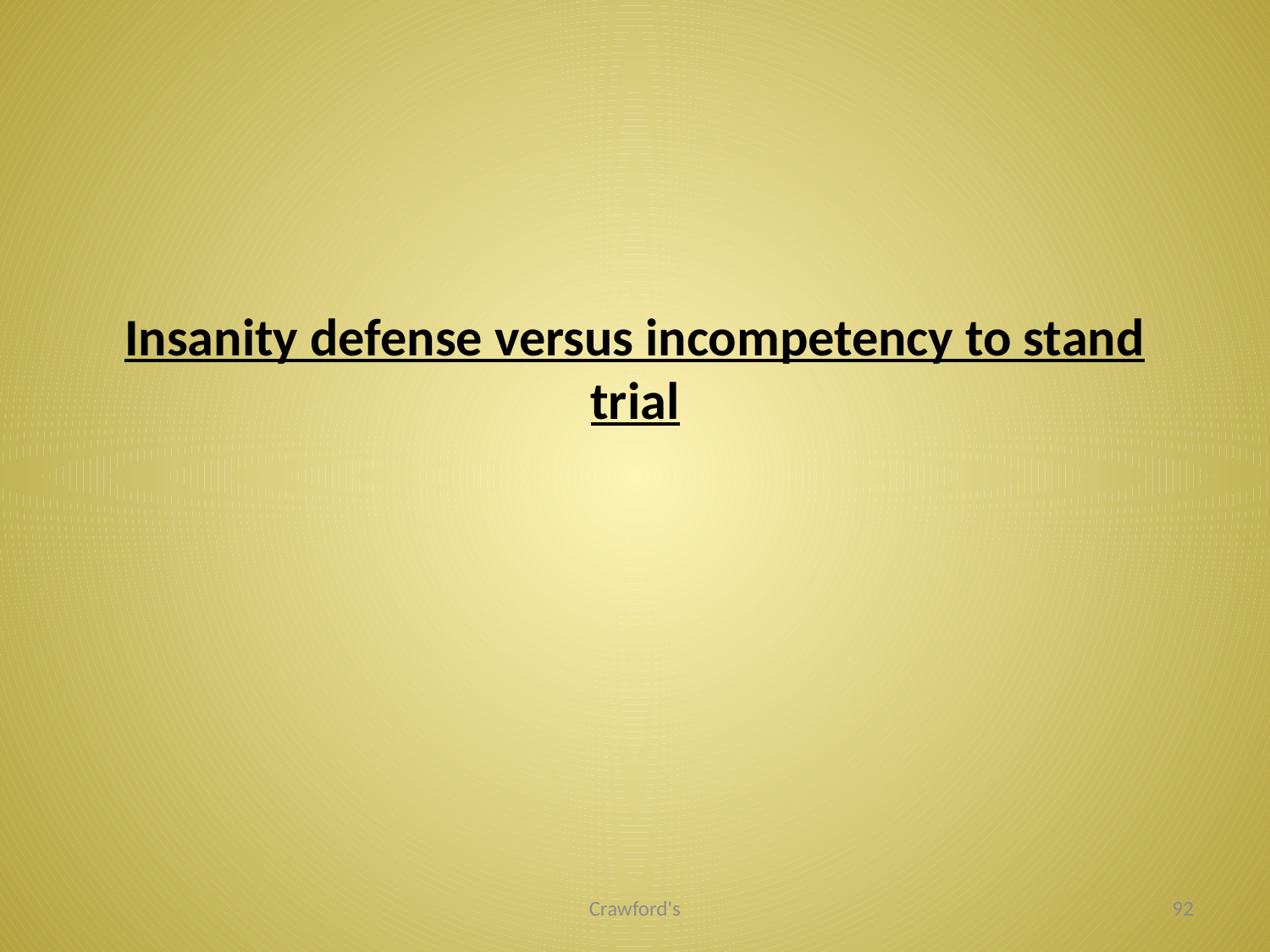

# Insanity defense versus incompetency to stand trial

Crawford's
92